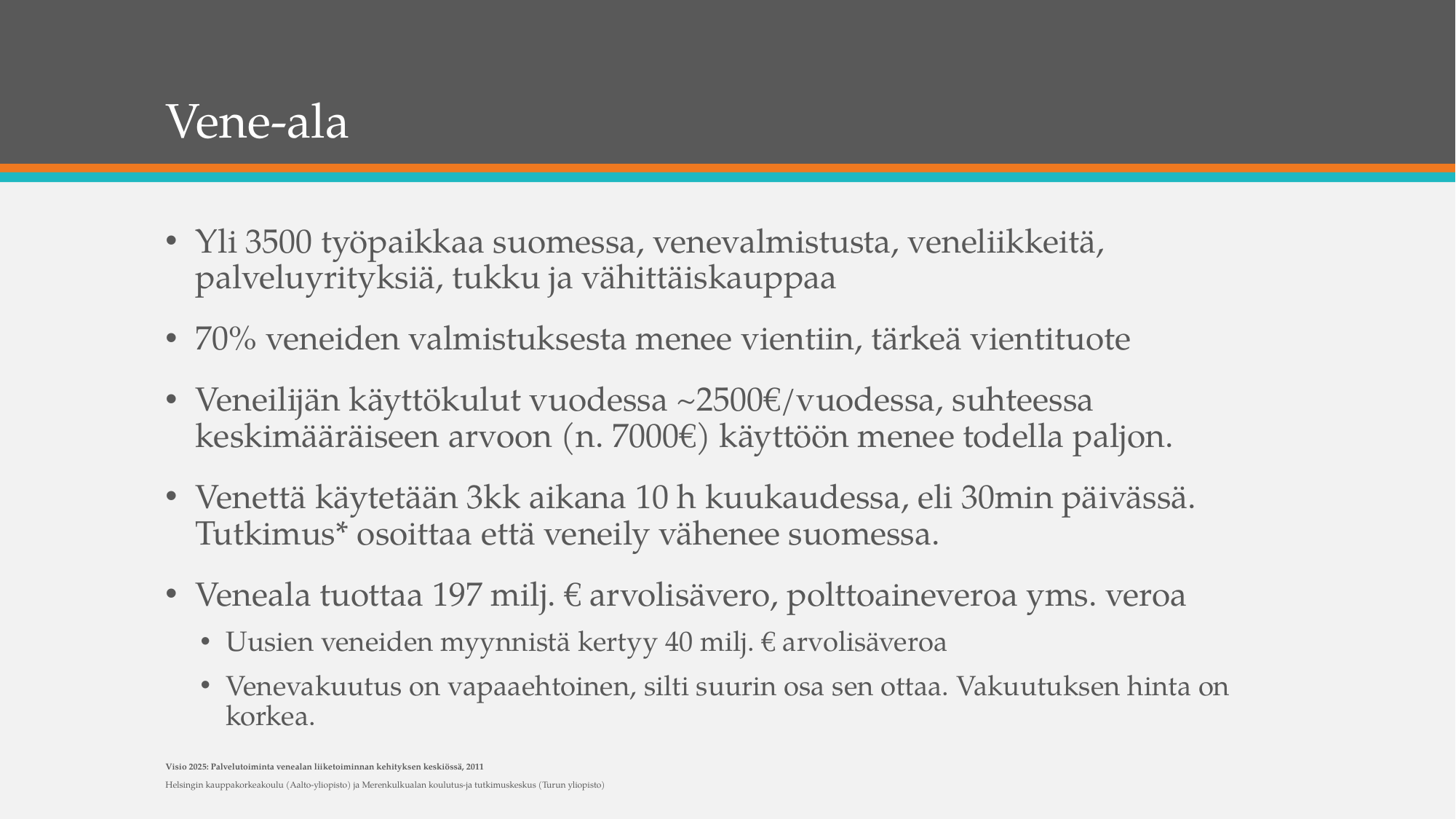

# Vene-ala
Yli 3500 työpaikkaa suomessa, venevalmistusta, veneliikkeitä, palveluyrityksiä, tukku ja vähittäiskauppaa
70% veneiden valmistuksesta menee vientiin, tärkeä vientituote
Veneilijän käyttökulut vuodessa ~2500€/vuodessa, suhteessa keskimääräiseen arvoon (n. 7000€) käyttöön menee todella paljon.
Venettä käytetään 3kk aikana 10 h kuukaudessa, eli 30min päivässä. Tutkimus* osoittaa että veneily vähenee suomessa.
Veneala tuottaa 197 milj. € arvolisävero, polttoaineveroa yms. veroa
Uusien veneiden myynnistä kertyy 40 milj. € arvolisäveroa
Venevakuutus on vapaaehtoinen, silti suurin osa sen ottaa. Vakuutuksen hinta on korkea.

Visio 2025: Palvelutoiminta venealan liiketoiminnan kehityksen keskiössä, 2011
Helsingin kauppakorkeakoulu (Aalto-yliopisto) ja Merenkulkualan koulutus-ja tutkimuskeskus (Turun yliopisto)